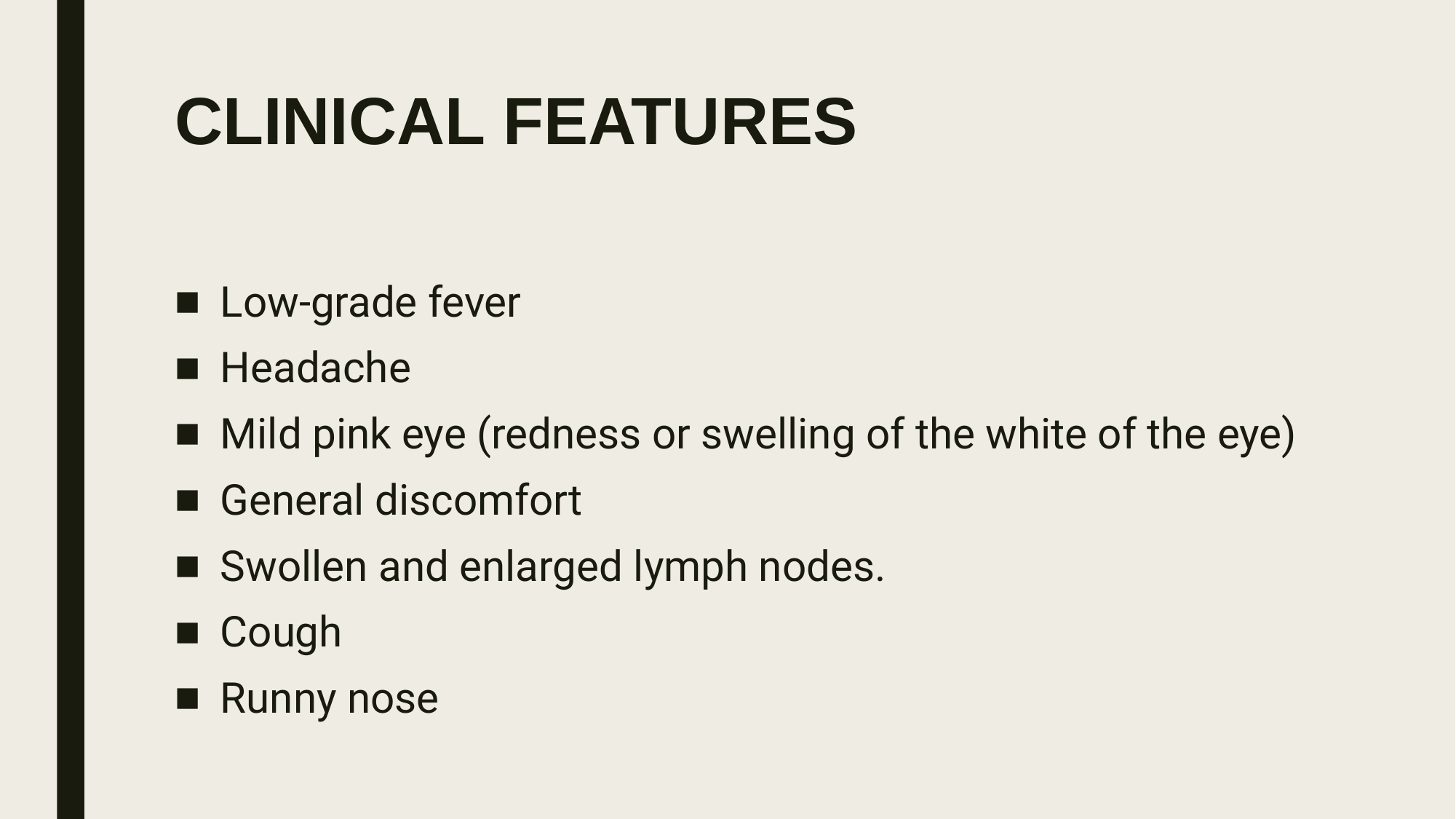

# CLINICAL FEATURES
Low-grade fever
Headache
Mild pink eye (redness or swelling of the white of the eye)
General discomfort
Swollen and enlarged lymph nodes.
Cough
Runny nose